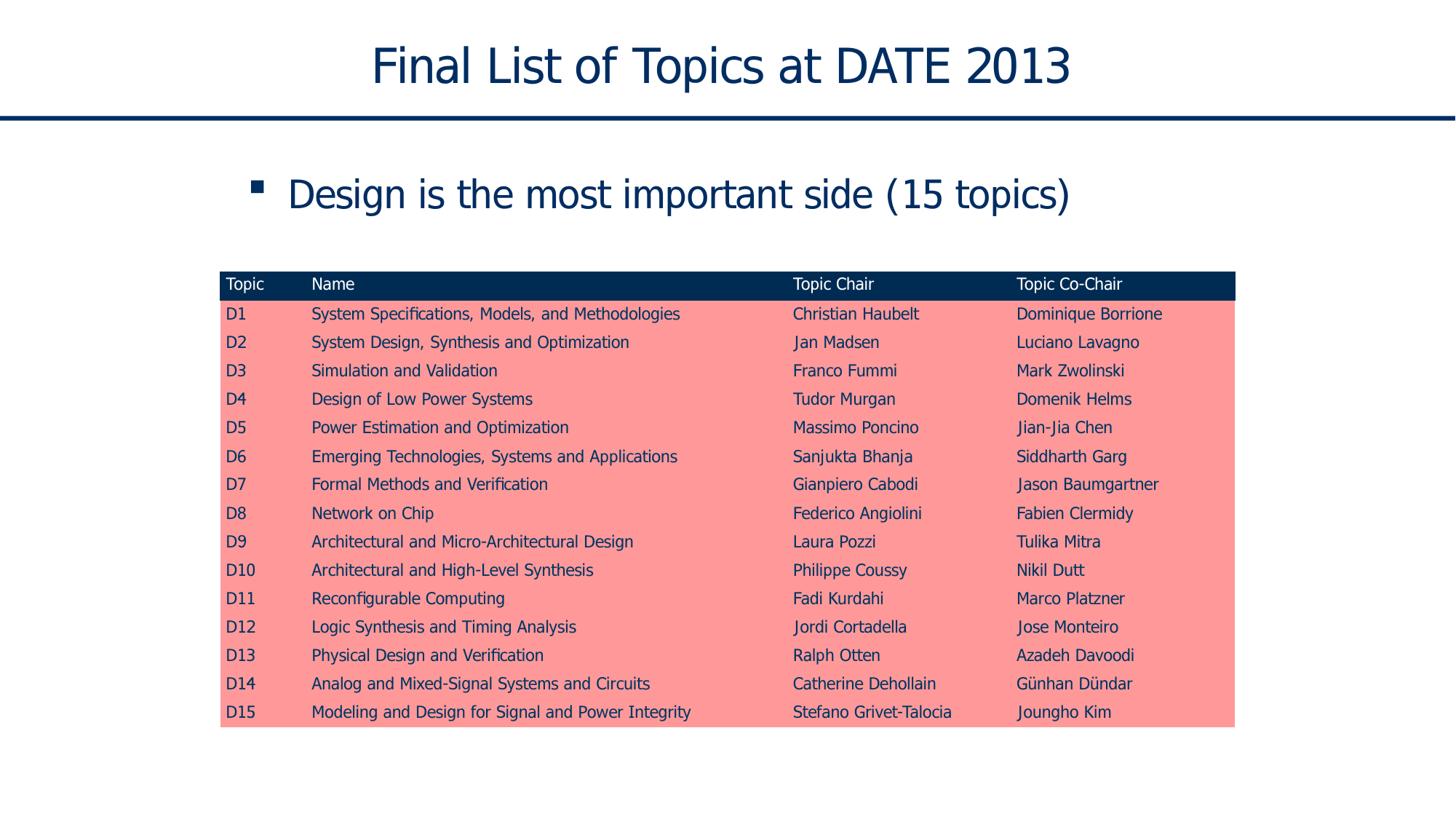

# Final List of Topics at DATE 2013
Design is the most important side (15 topics)

| Topic | Name | Topic Chair | Topic Co-Chair |
| --- | --- | --- | --- |
| D1 | System Specifications, Models, and Methodologies | Christian Haubelt | Dominique Borrione |
| D2 | System Design, Synthesis and Optimization | Jan Madsen | Luciano Lavagno |
| D3 | Simulation and Validation | Franco Fummi | Mark Zwolinski |
| D4 | Design of Low Power Systems | Tudor Murgan | Domenik Helms |
| D5 | Power Estimation and Optimization | Massimo Poncino | Jian-Jia Chen |
| D6 | Emerging Technologies, Systems and Applications | Sanjukta Bhanja | Siddharth Garg |
| D7 | Formal Methods and Verification | Gianpiero Cabodi | Jason Baumgartner |
| D8 | Network on Chip | Federico Angiolini | Fabien Clermidy |
| D9 | Architectural and Micro-Architectural Design | Laura Pozzi | Tulika Mitra |
| D10 | Architectural and High-Level Synthesis | Philippe Coussy | Nikil Dutt |
| D11 | Reconfigurable Computing | Fadi Kurdahi | Marco Platzner |
| D12 | Logic Synthesis and Timing Analysis | Jordi Cortadella | Jose Monteiro |
| D13 | Physical Design and Verification | Ralph Otten | Azadeh Davoodi |
| D14 | Analog and Mixed-Signal Systems and Circuits | Catherine Dehollain | Günhan Dündar |
| D15 | Modeling and Design for Signal and Power Integrity | Stefano Grivet-Talocia | Joungho Kim |